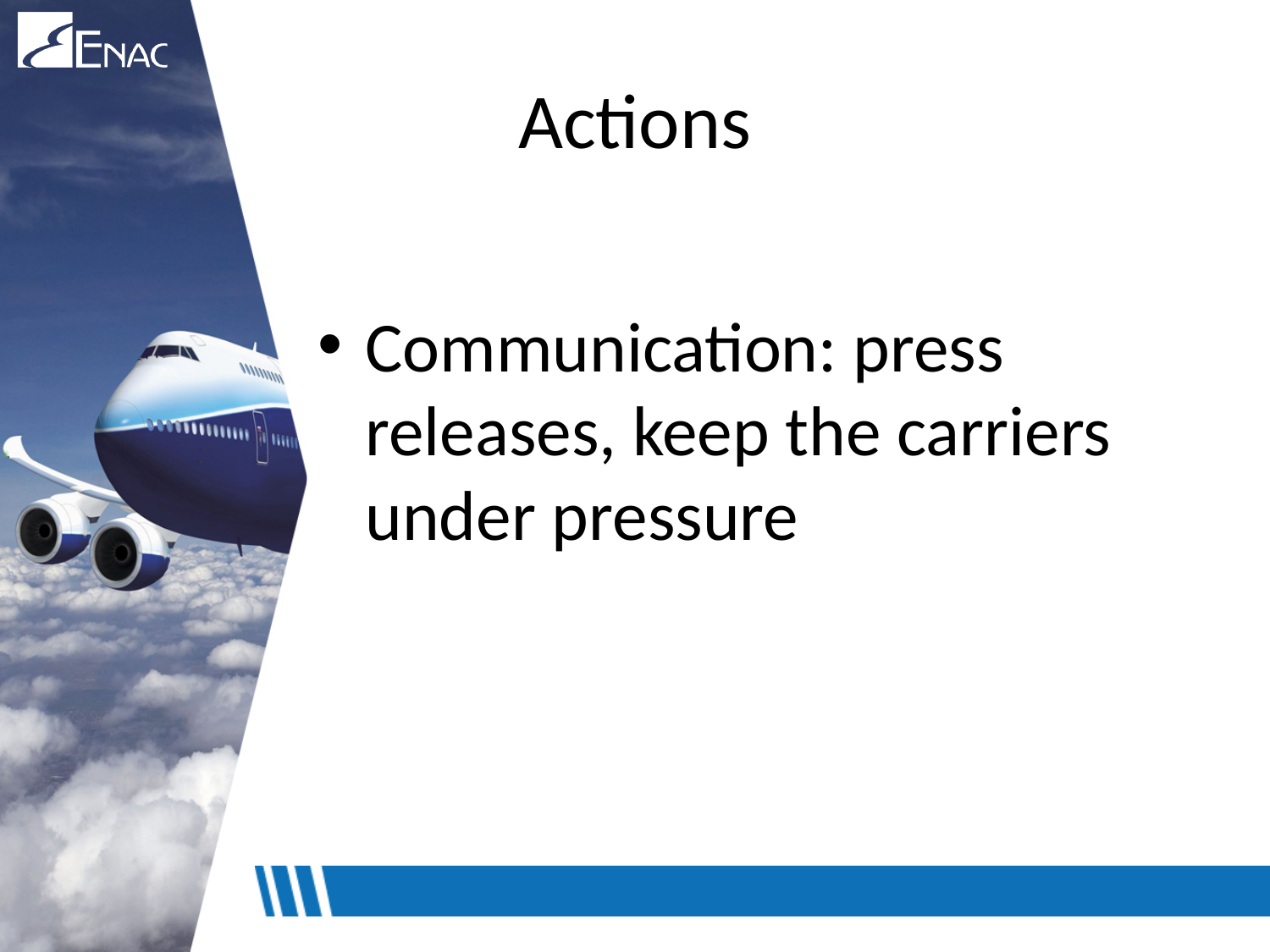

# Actions

Communication: press releases, keep the carriers under pressure

13